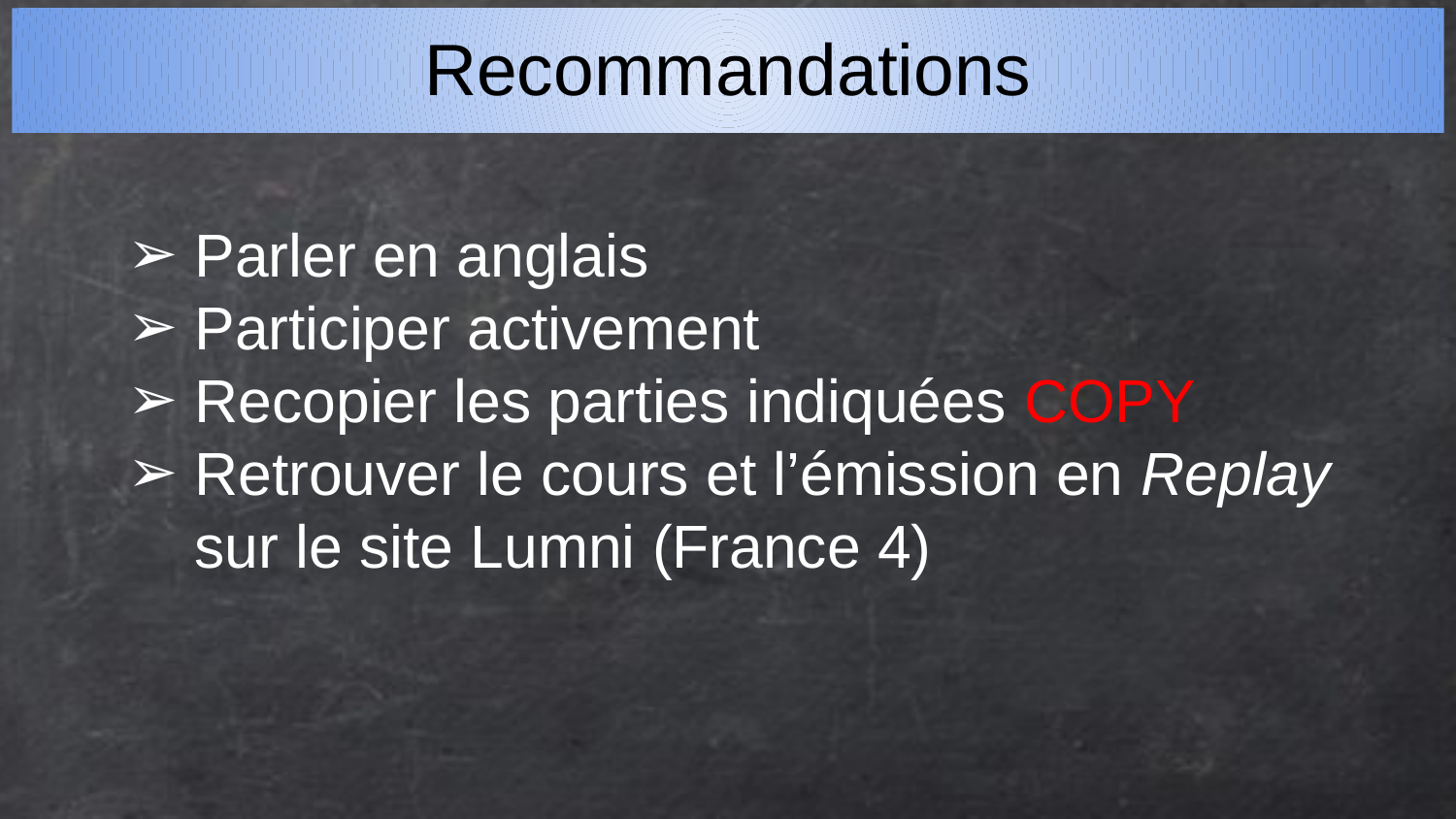

Recommandations
Parler en anglais
Participer activement
Recopier les parties indiquées COPY
Retrouver le cours et l’émission en Replay sur le site Lumni (France 4)